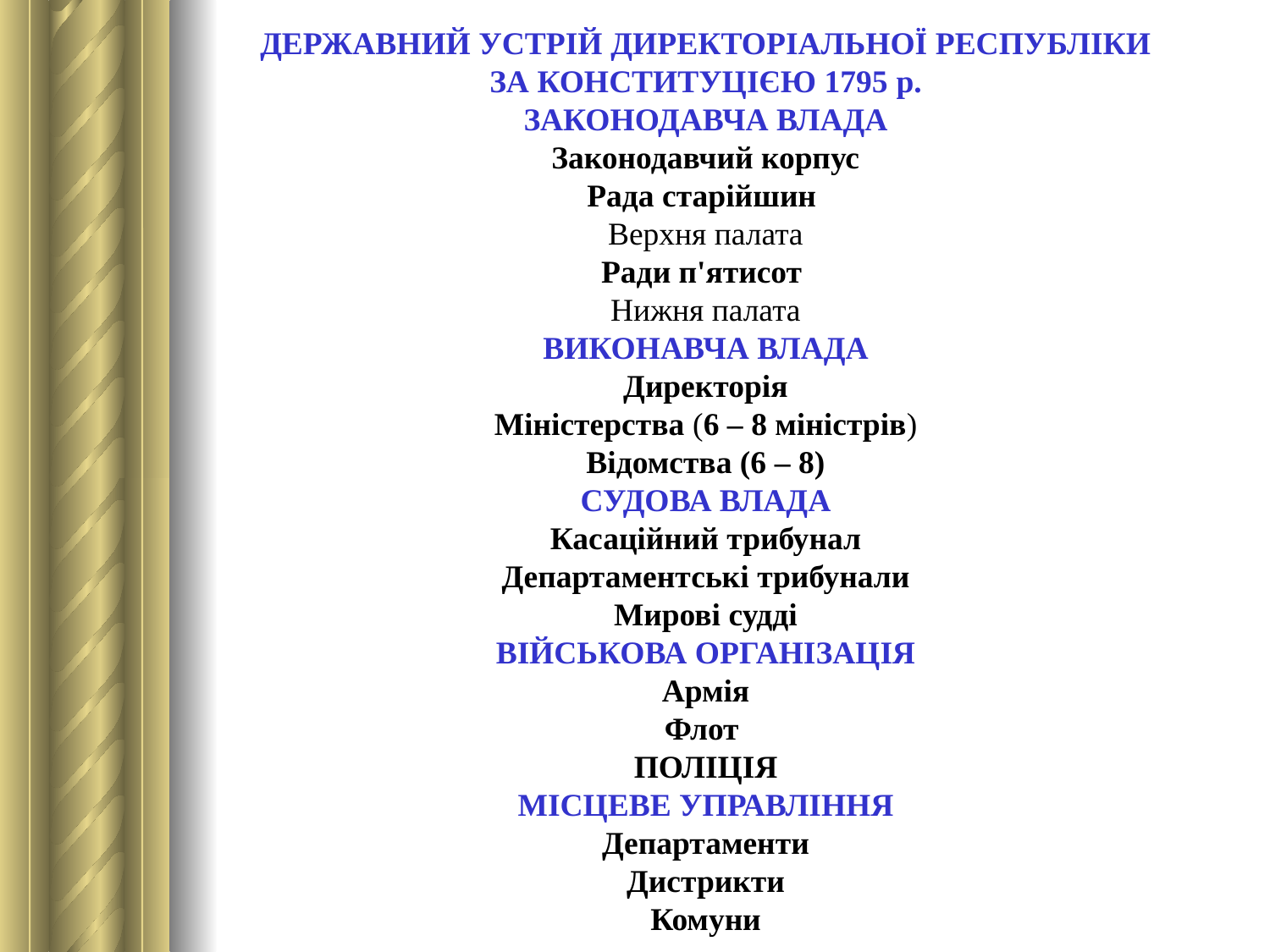

Державний устрій Директоріальної республіки
за конституцією 1795 р.
Законодавча влада
Законодавчий корпус
Рада старійшин
Верхня палата
Ради п'ятисот
Нижня палата
Виконавча влада
Директорія
Міністерства (6 – 8 міністрів)
Відомства (6 – 8)
Судова влада
Касаційний трибунал
Департаментські трибунали
Мирові судді
Військова організація
Армія
Флот
Поліція
Місцеве управління
Департаменти
Дистрикти
Комуни